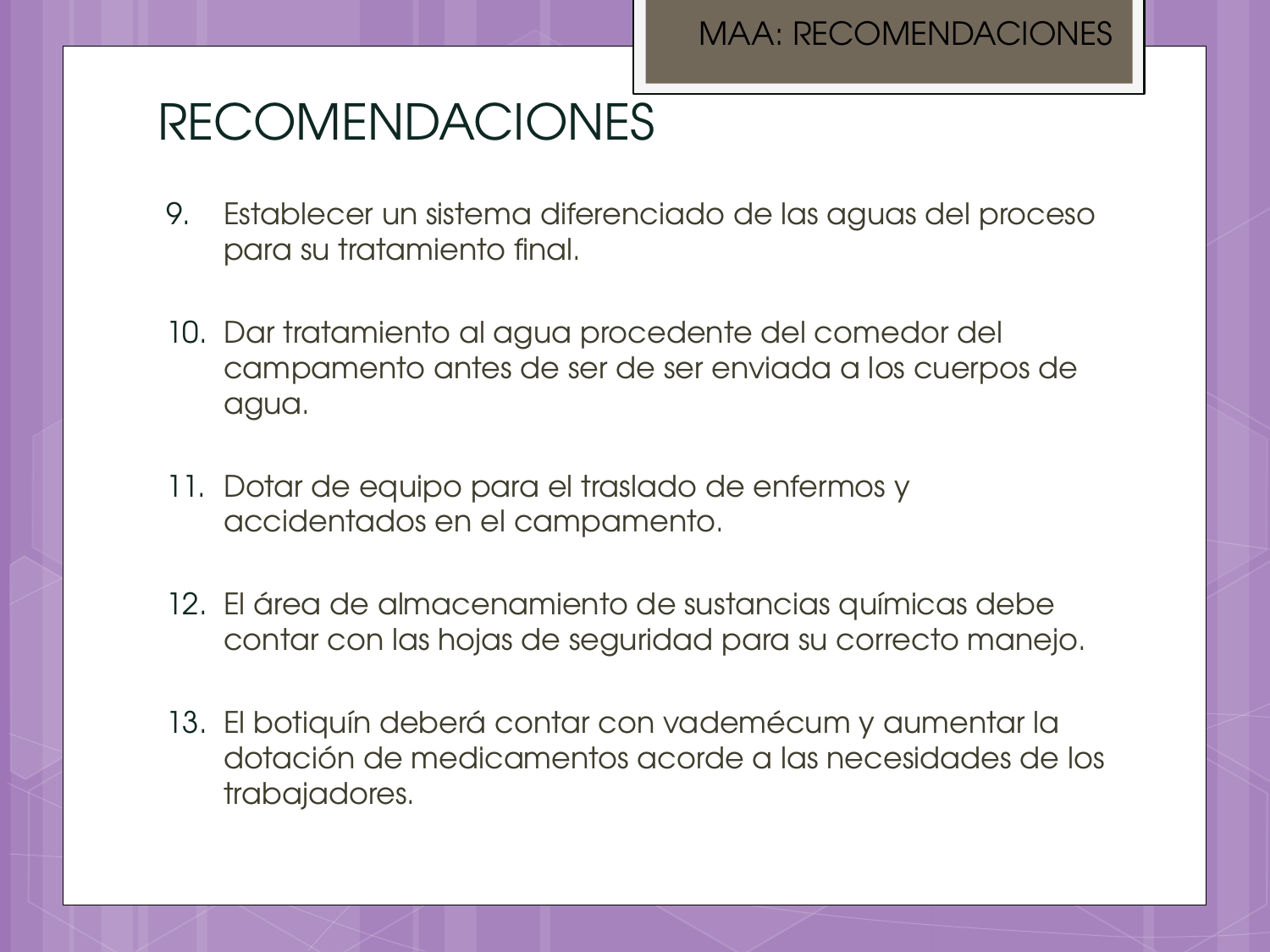

MAA: RECOMENDACIONES
# RECOMENDACIONES
Establecer un sistema diferenciado de las aguas del proceso para su tratamiento final.

Dar tratamiento al agua procedente del comedor del campamento antes de ser de ser enviada a los cuerpos de agua.

Dotar de equipo para el traslado de enfermos y accidentados en el campamento.

El área de almacenamiento de sustancias químicas debe contar con las hojas de seguridad para su correcto manejo.

El botiquín deberá contar con vademécum y aumentar la dotación de medicamentos acorde a las necesidades de los trabajadores.